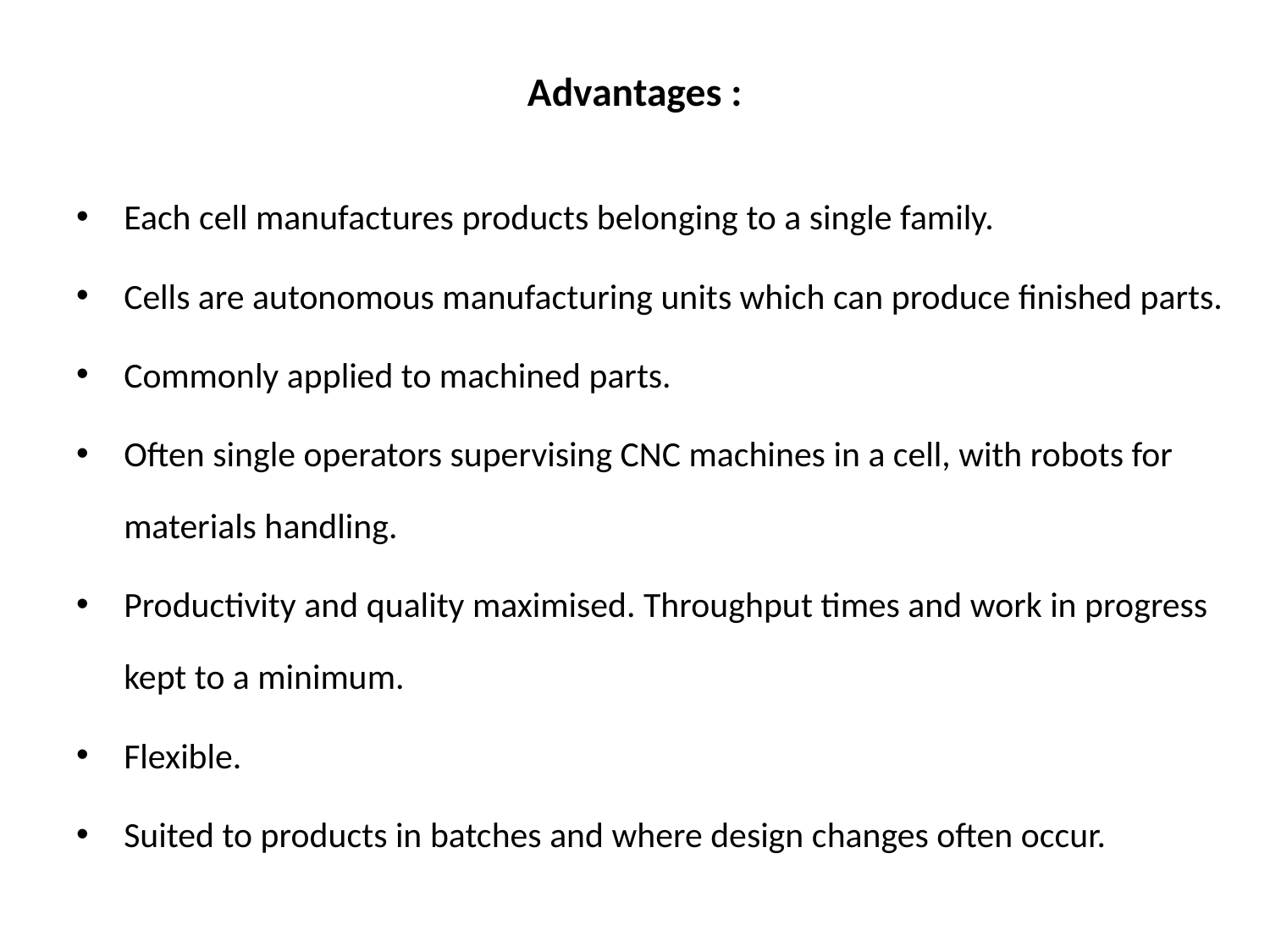

# Advantages :
Each cell manufactures products belonging to a single family.
Cells are autonomous manufacturing units which can produce finished parts.
Commonly applied to machined parts.
Often single operators supervising CNC machines in a cell, with robots for materials handling.
Productivity and quality maximised. Throughput times and work in progress kept to a minimum.
Flexible.
Suited to products in batches and where design changes often occur.